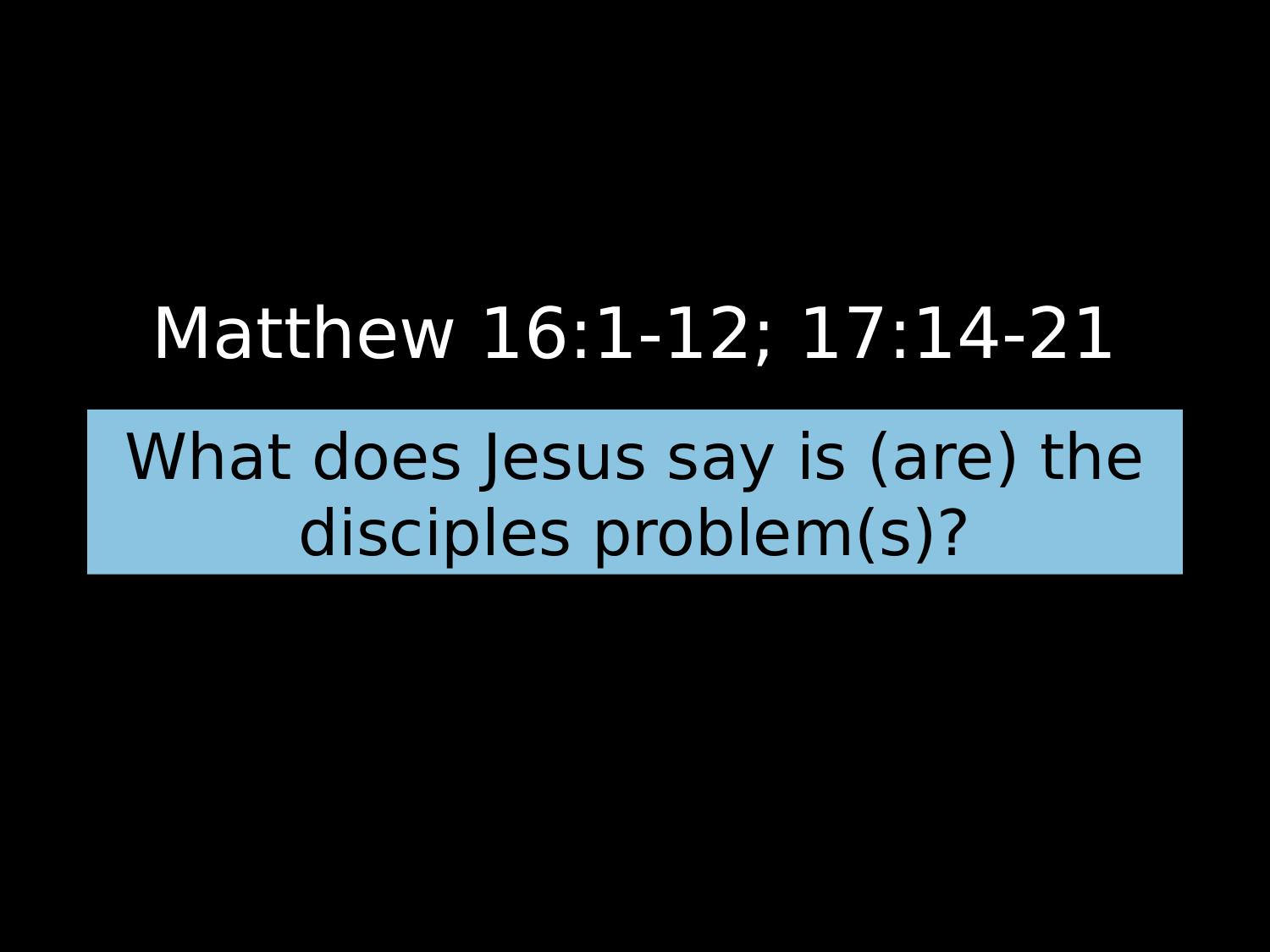

# Matthew 16:1-12; 17:14-21
What does Jesus say is (are) the disciples problem(s)?